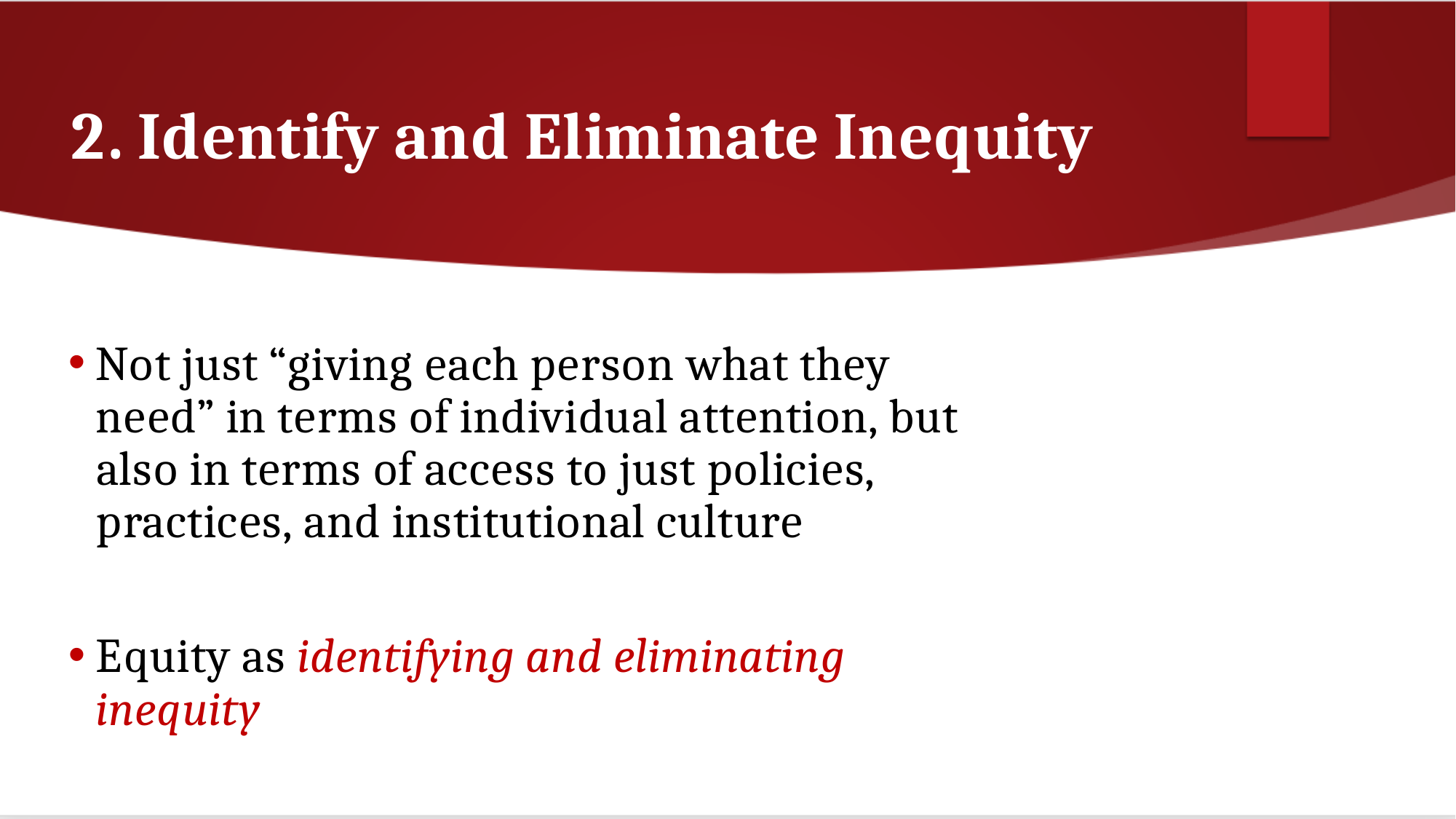

# 2. Identify and Eliminate Inequity

Not just “giving each person what they need” in terms of individual attention, but also in terms of access to just policies, practices, and institutional culture

Equity as identifying and eliminating inequity